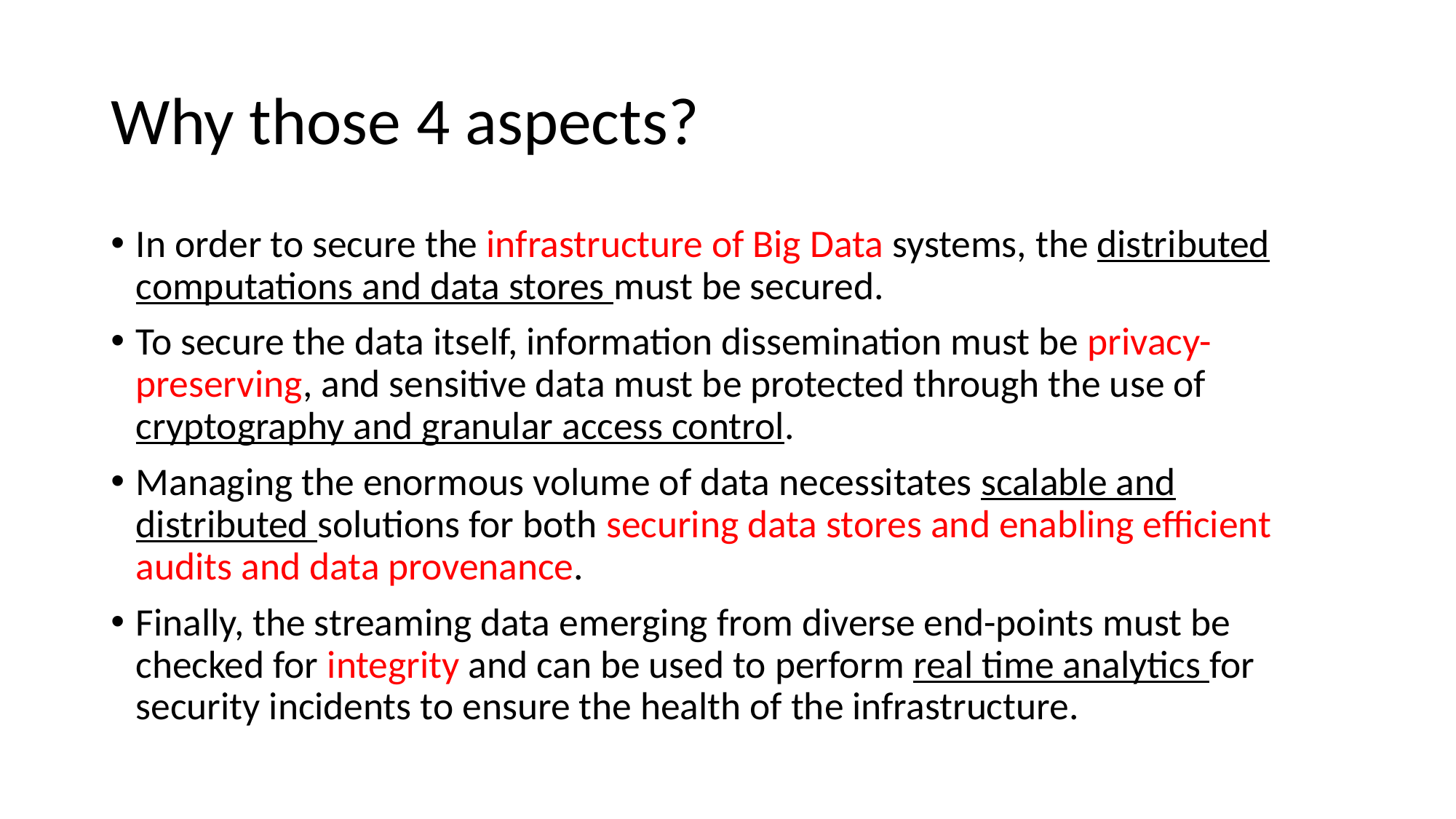

# Why those 4 aspects?
In order to secure the infrastructure of Big Data systems, the distributed computations and data stores must be secured.
To secure the data itself, information dissemination must be privacy-preserving, and sensitive data must be protected through the use of cryptography and granular access control.
Managing the enormous volume of data necessitates scalable and distributed solutions for both securing data stores and enabling efficient audits and data provenance.
Finally, the streaming data emerging from diverse end-points must be checked for integrity and can be used to perform real time analytics for security incidents to ensure the health of the infrastructure.